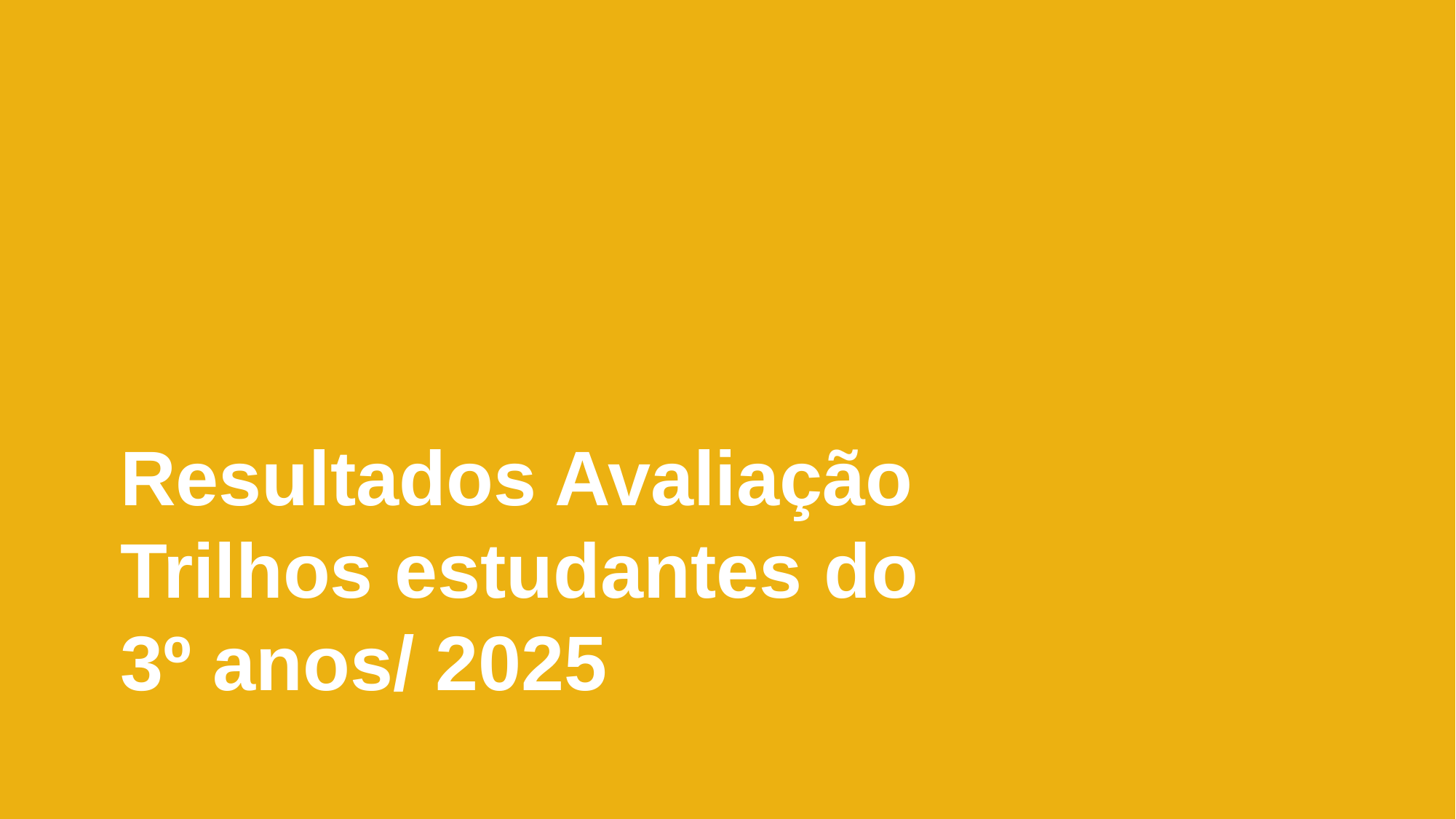

Resultados Avaliação Trilhos estudantes do 3º anos/ 2025